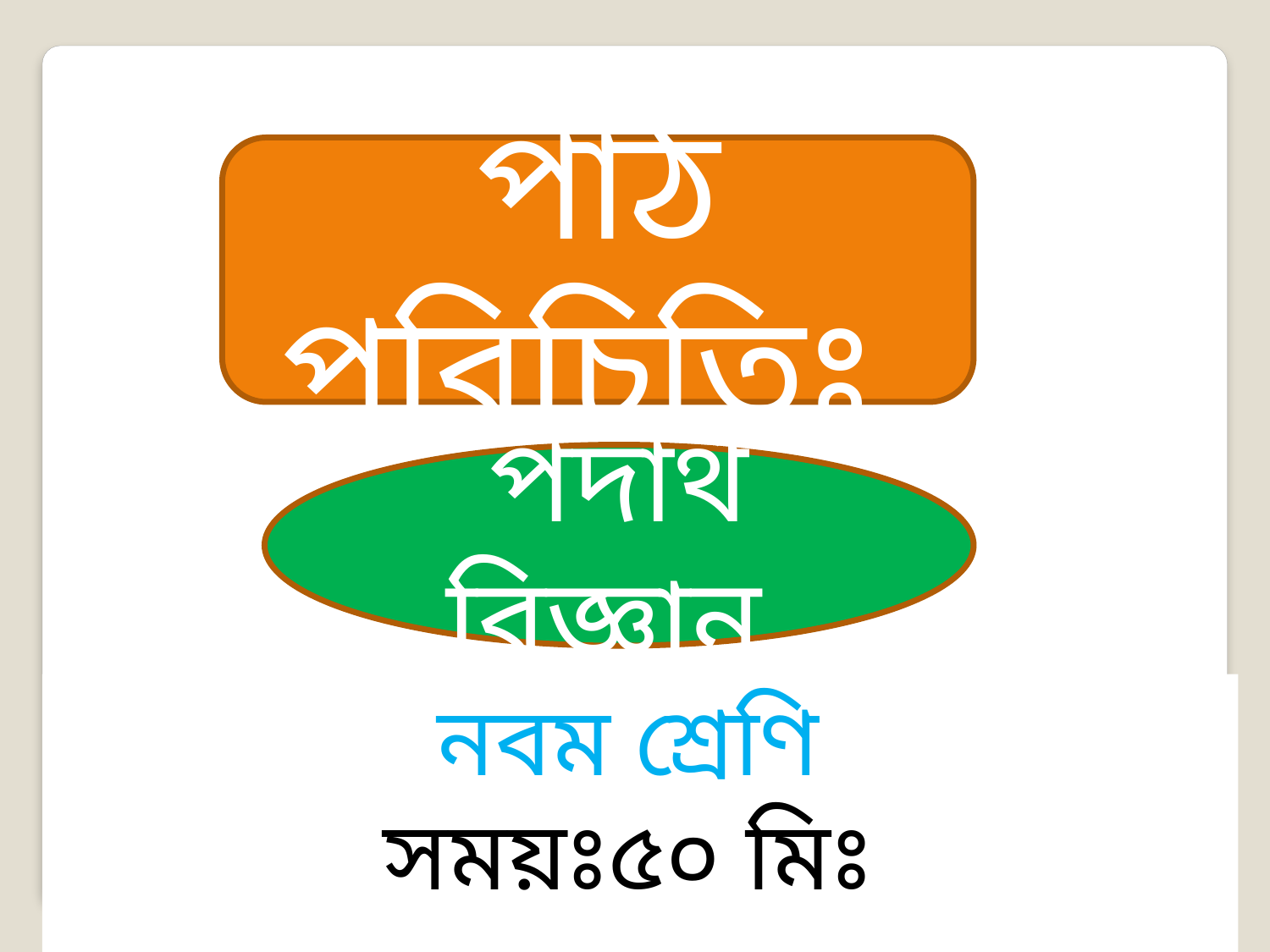

পাঠ পরিচিতিঃ
পদার্থ বিজ্ঞান
নবম শ্রেণি
সময়ঃ৫০ মিঃ